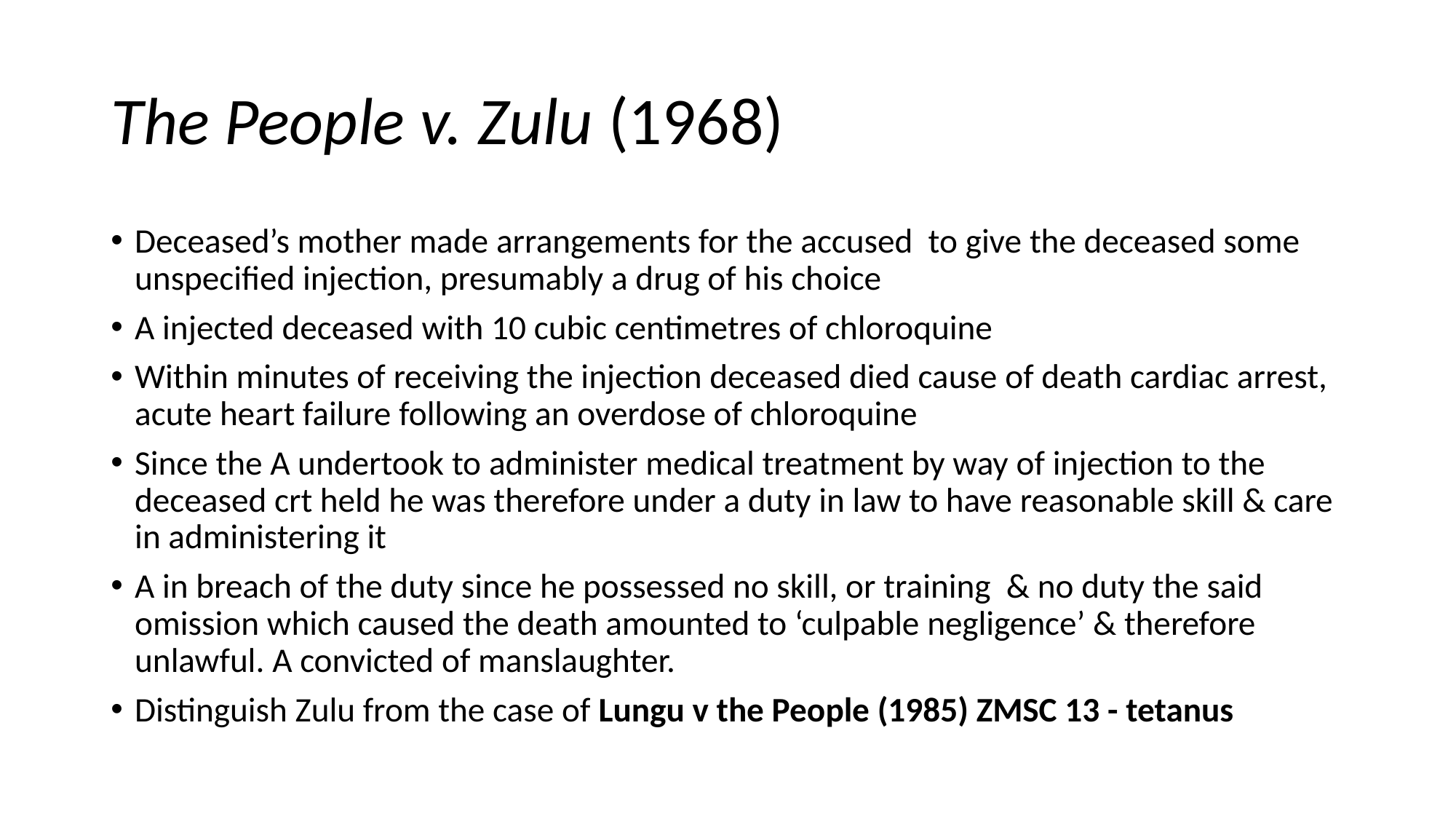

# The People v. Zulu (1968)
Deceased’s mother made arrangements for the accused  to give the deceased some unspecified injection, presumably a drug of his choice
A injected deceased with 10 cubic centimetres of chloroquine
Within minutes of receiving the injection deceased died cause of death cardiac arrest, acute heart failure following an overdose of chloroquine
Since the A undertook to administer medical treatment by way of injection to the deceased crt held he was therefore under a duty in law to have reasonable skill & care in administering it
A in breach of the duty since he possessed no skill, or training  & no duty the said omission which caused the death amounted to ‘culpable negligence’ & therefore unlawful. A convicted of manslaughter.
Distinguish Zulu from the case of Lungu v the People (1985) ZMSC 13 - tetanus